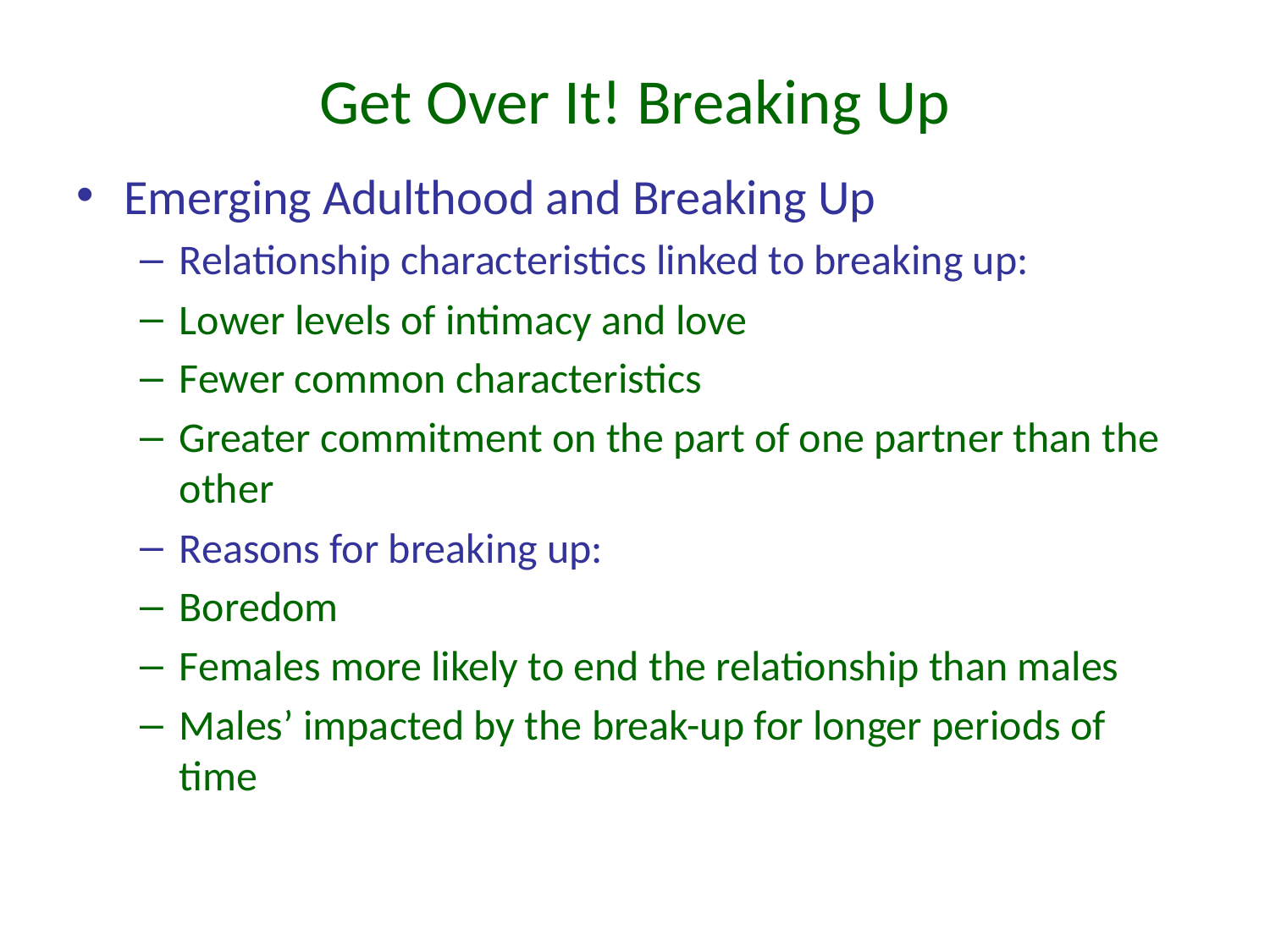

# Get Over It! Breaking Up
Emerging Adulthood and Breaking Up
Relationship characteristics linked to breaking up:
Lower levels of intimacy and love
Fewer common characteristics
Greater commitment on the part of one partner than the other
Reasons for breaking up:
Boredom
Females more likely to end the relationship than males
Males’ impacted by the break-up for longer periods of time